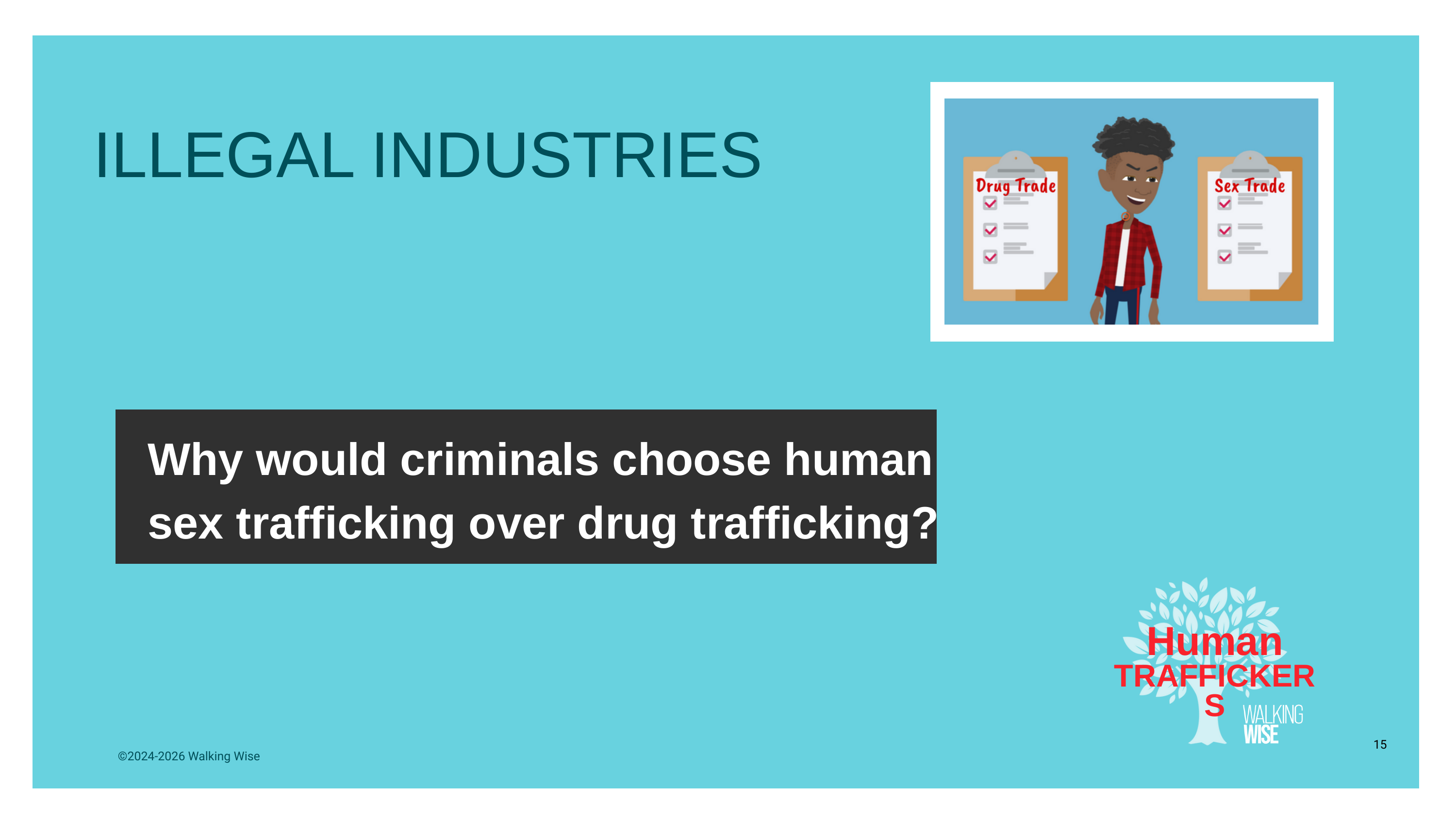

LESSON PLANS

 ILLEGAL INDUSTRIES

Why would criminals choose human sex trafficking over drug trafficking?

Human
TRAFFICKERS

15
©2024-2026 Walking Wise
3